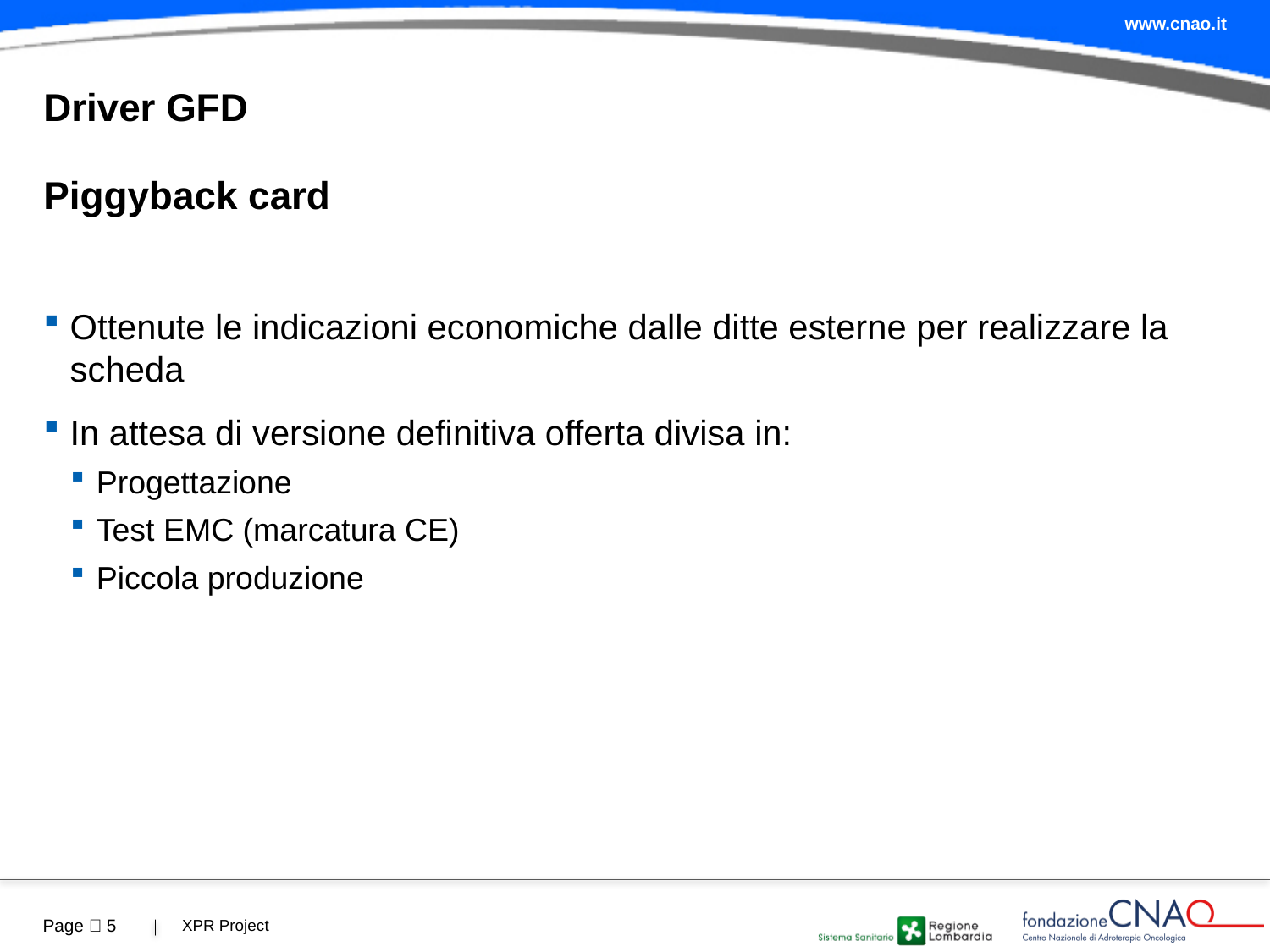

# Driver GFD Piggyback card
Ottenute le indicazioni economiche dalle ditte esterne per realizzare la scheda
In attesa di versione definitiva offerta divisa in:
Progettazione
Test EMC (marcatura CE)
Piccola produzione